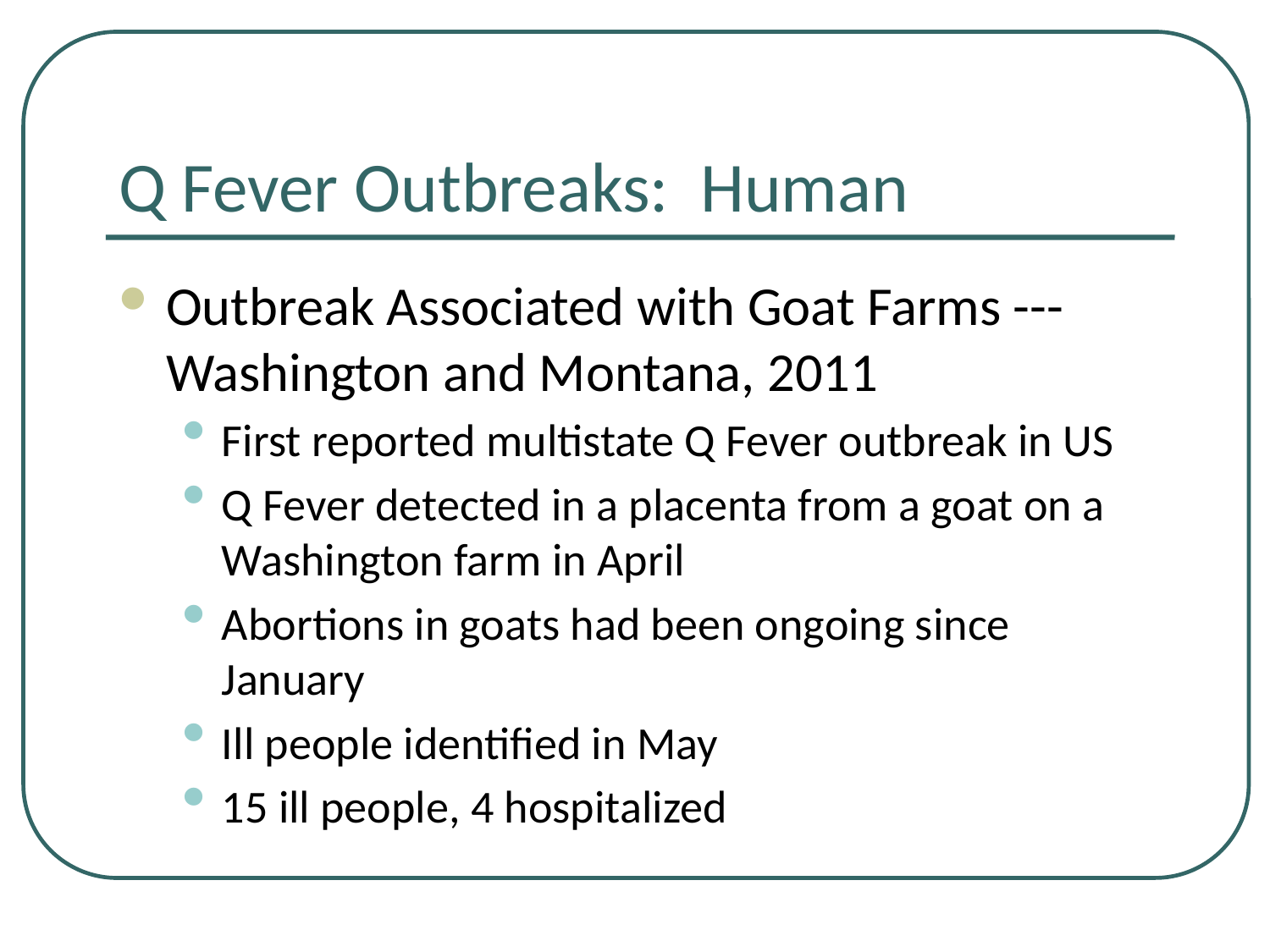

# Q Fever Outbreaks:  Human
Outbreak Associated with Goat Farms --- Washington and Montana, 2011
First reported multistate Q Fever outbreak in US
Q Fever detected in a placenta from a goat on a Washington farm in April
Abortions in goats had been ongoing since January
Ill people identified in May
15 ill people, 4 hospitalized